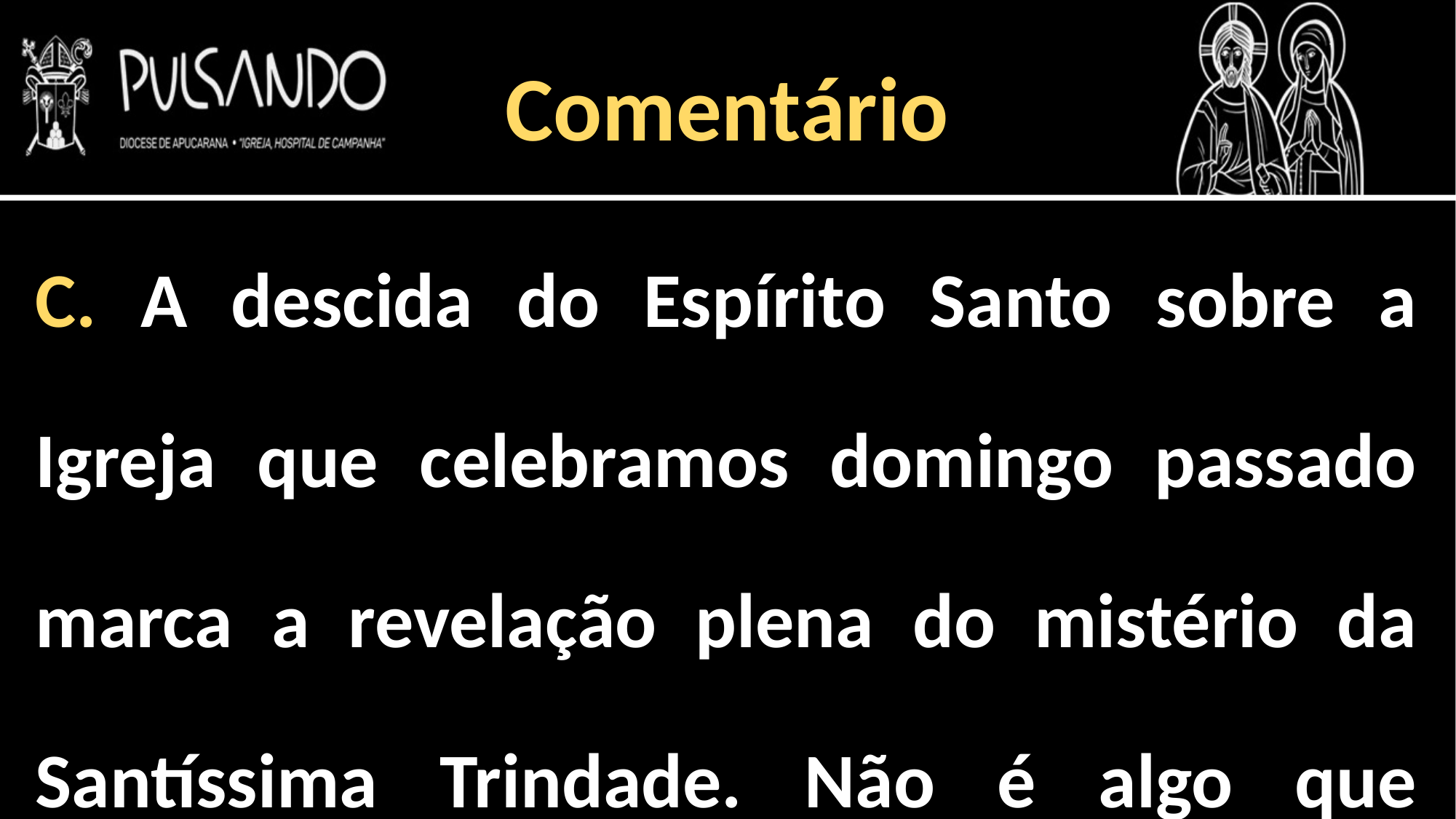

Comentário
C. A descida do Espírito Santo sobre a Igreja que celebramos domingo passado marca a revelação plena do mistério da Santíssima Trindade. Não é algo que possamos entender completamente, mas podemos